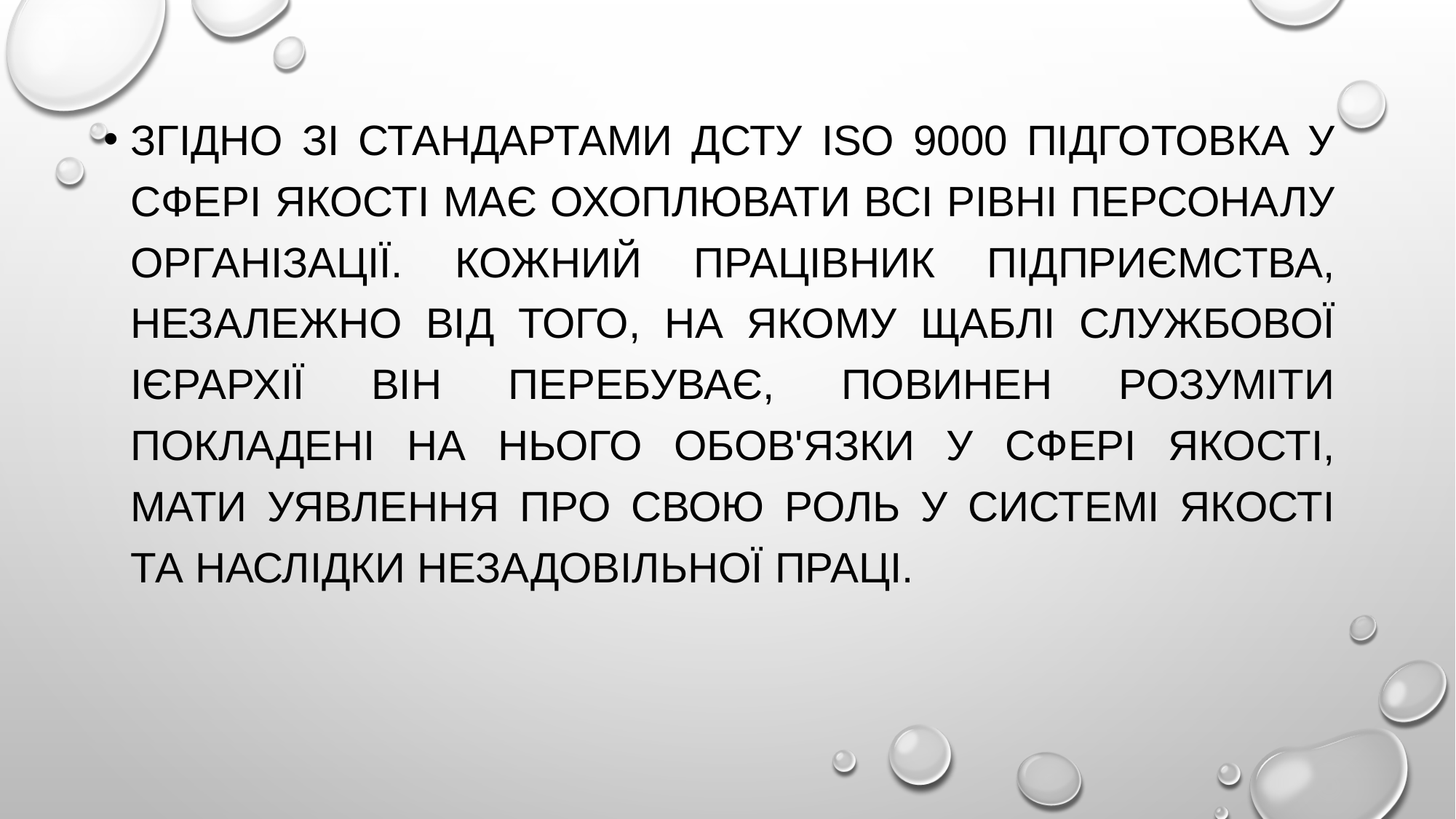

Згідно зі стандартами ДСТУ ISO 9000 підготовка у сфері якості має охоплювати всі рівні персоналу організації. Кожний працівник підприємства, незалежно від того, на якому щаблі службової ієрархії він перебуває, повинен розуміти покладені на нього обов'язки у сфері якості, мати уявлення про свою роль у системі якості та наслідки незадовільної праці.